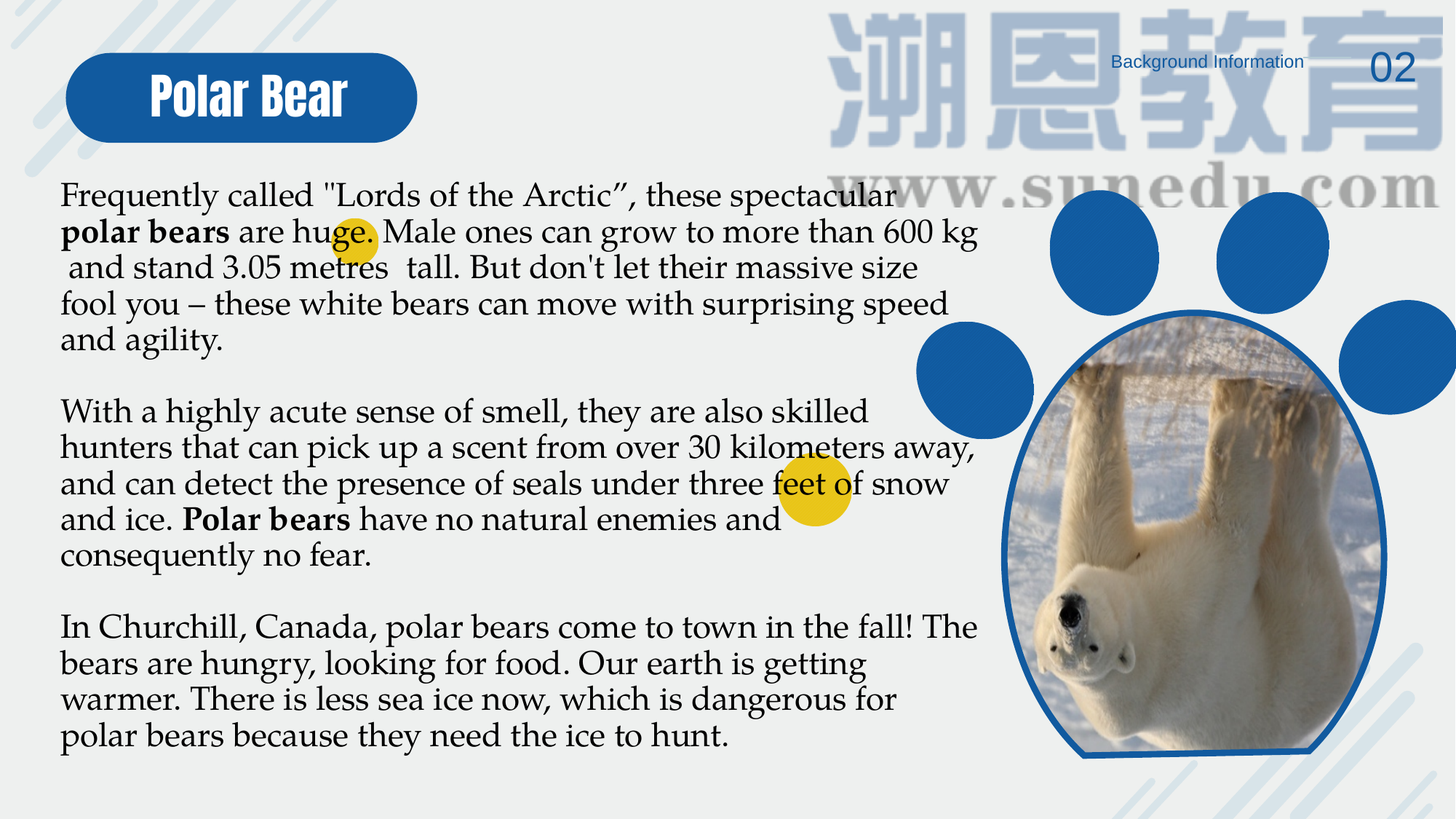

02
Background Information

Polar Bear
Frequently called "Lords of the Arctic”, these spectacular polar bears are huge. Male ones can grow to more than 600 kg  and stand 3.05 metres  tall. But don't let their massive size fool you – these white bears can move with surprising speed and agility.

With a highly acute sense of smell, they are also skilled hunters that can pick up a scent from over 30 kilometers away, and can detect the presence of seals under three feet of snow and ice. Polar bears have no natural enemies and consequently no fear.

In Churchill, Canada, polar bears come to town in the fall! The bears are hungry, looking for food. Our earth is getting warmer. There is less sea ice now, which is dangerous for polar bears because they need the ice to hunt.